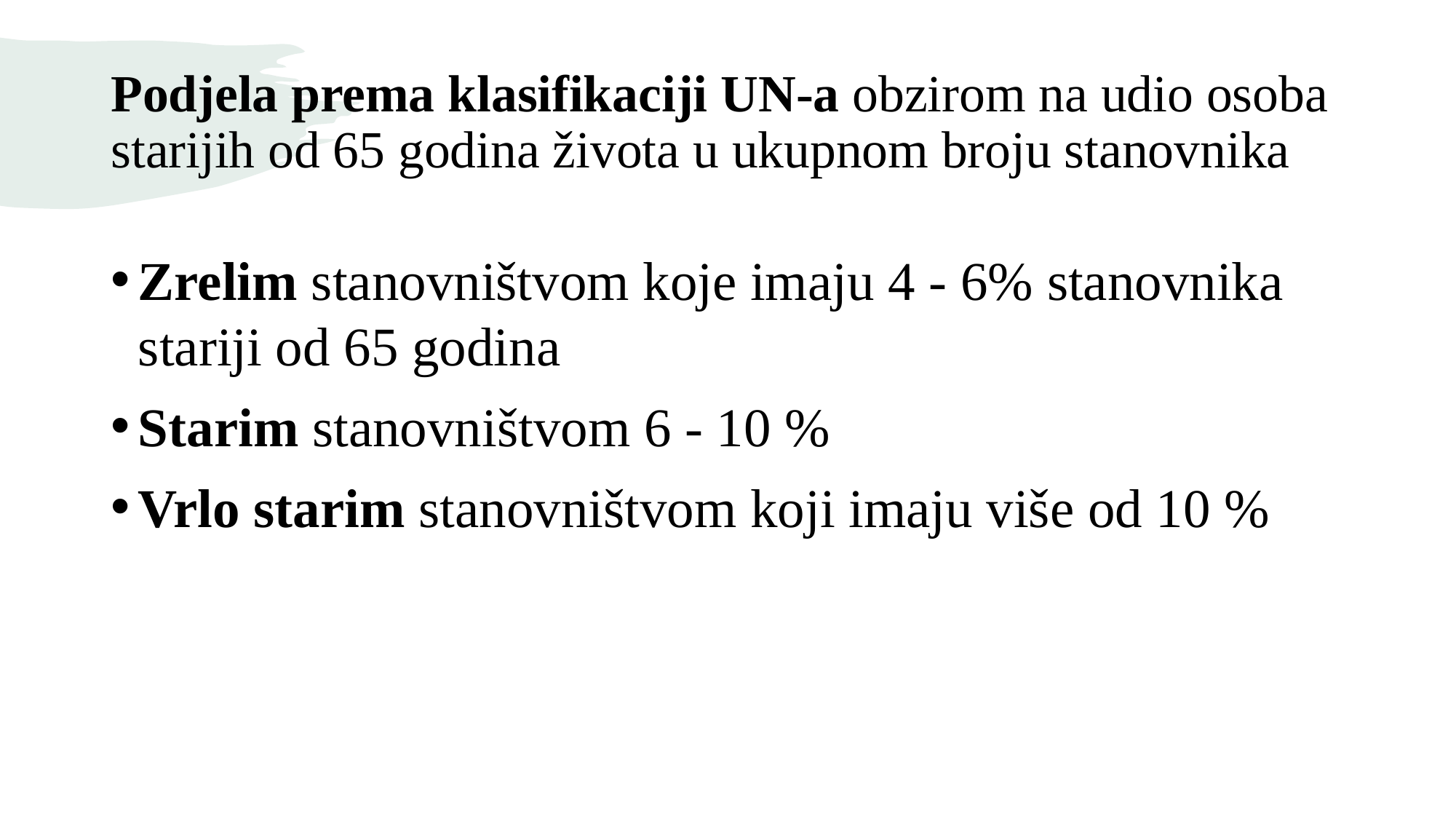

# Podjela prema klasifikaciji UN-a obzirom na udio osoba starijih od 65 godina života u ukupnom broju stanovnika
Zrelim stanovništvom koje imaju 4 - 6% stanovnika stariji od 65 godina
Starim stanovništvom 6 - 10 %
Vrlo starim stanovništvom koji imaju više od 10 %